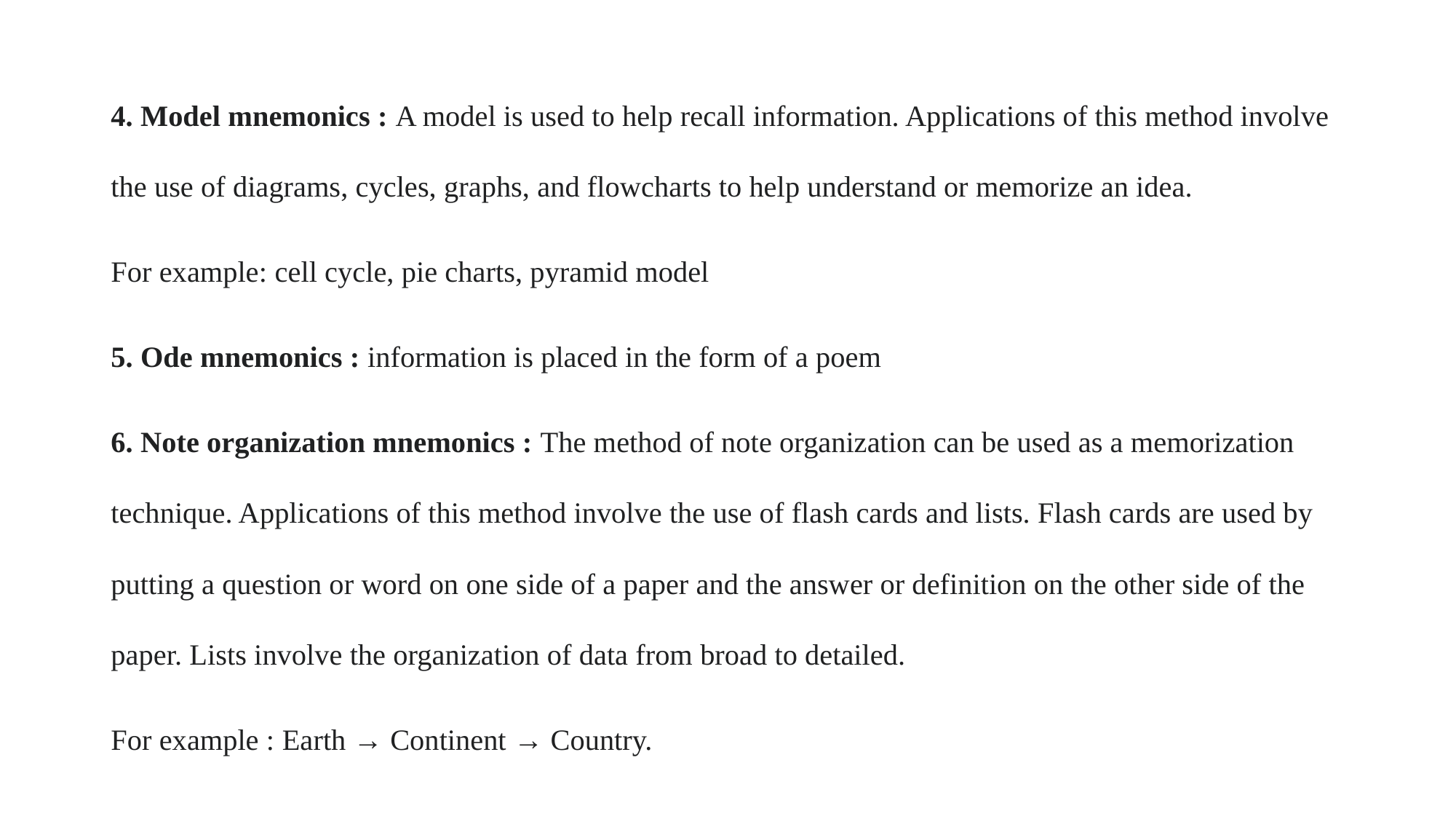

4. Model mnemonics : A model is used to help recall information. Applications of this method involve the use of diagrams, cycles, graphs, and flowcharts to help understand or memorize an idea.
For example: cell cycle, pie charts, pyramid model
5. Ode mnemonics : information is placed in the form of a poem
6. Note organization mnemonics : The method of note organization can be used as a memorization technique. Applications of this method involve the use of flash cards and lists. Flash cards are used by putting a question or word on one side of a paper and the answer or definition on the other side of the paper. Lists involve the organization of data from broad to detailed.
For example : Earth → Continent → Country.